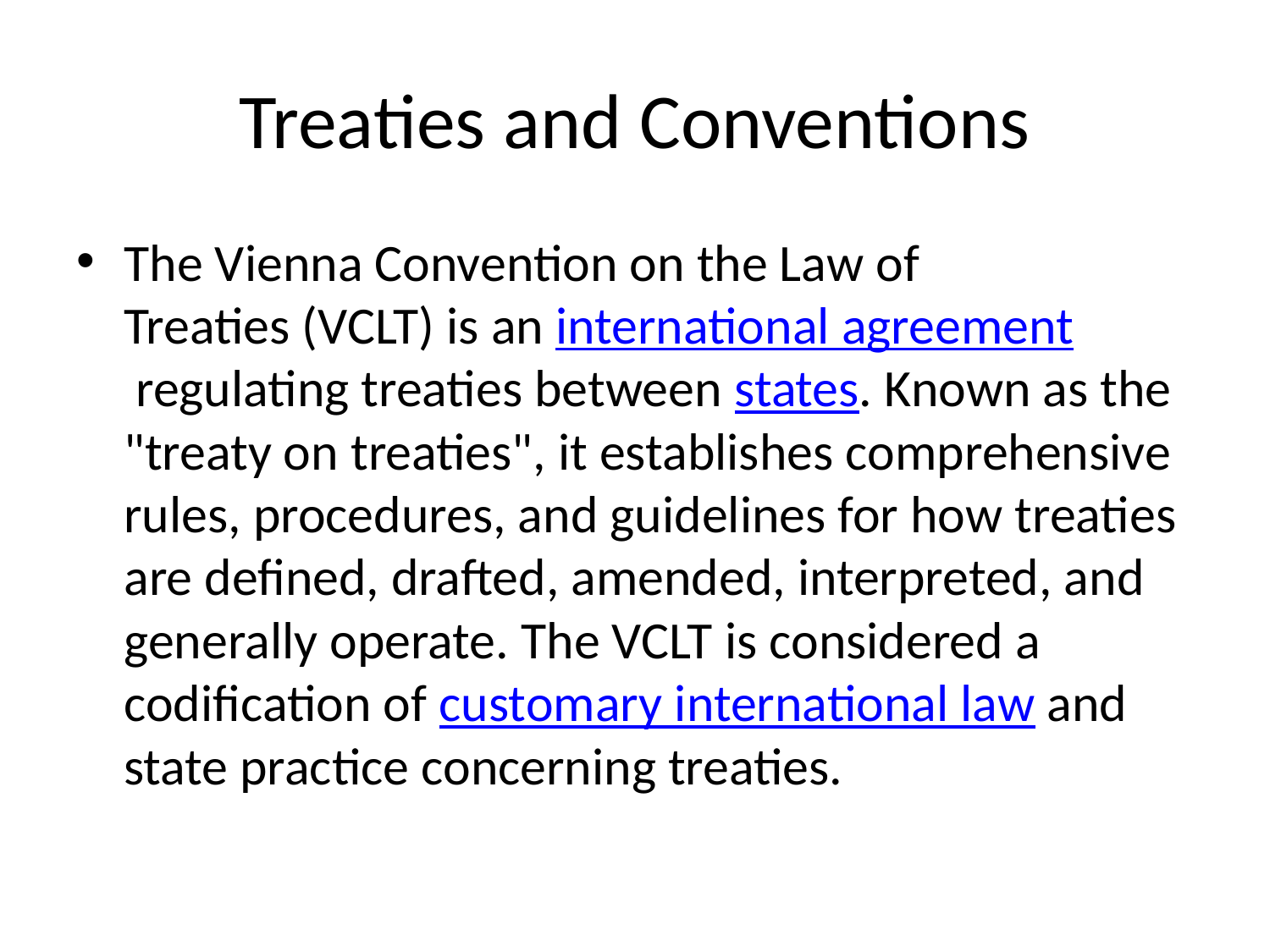

# Treaties and Conventions
The Vienna Convention on the Law of Treaties (VCLT) is an international agreement regulating treaties between states. Known as the "treaty on treaties", it establishes comprehensive rules, procedures, and guidelines for how treaties are defined, drafted, amended, interpreted, and generally operate. The VCLT is considered a codification of customary international law and state practice concerning treaties.